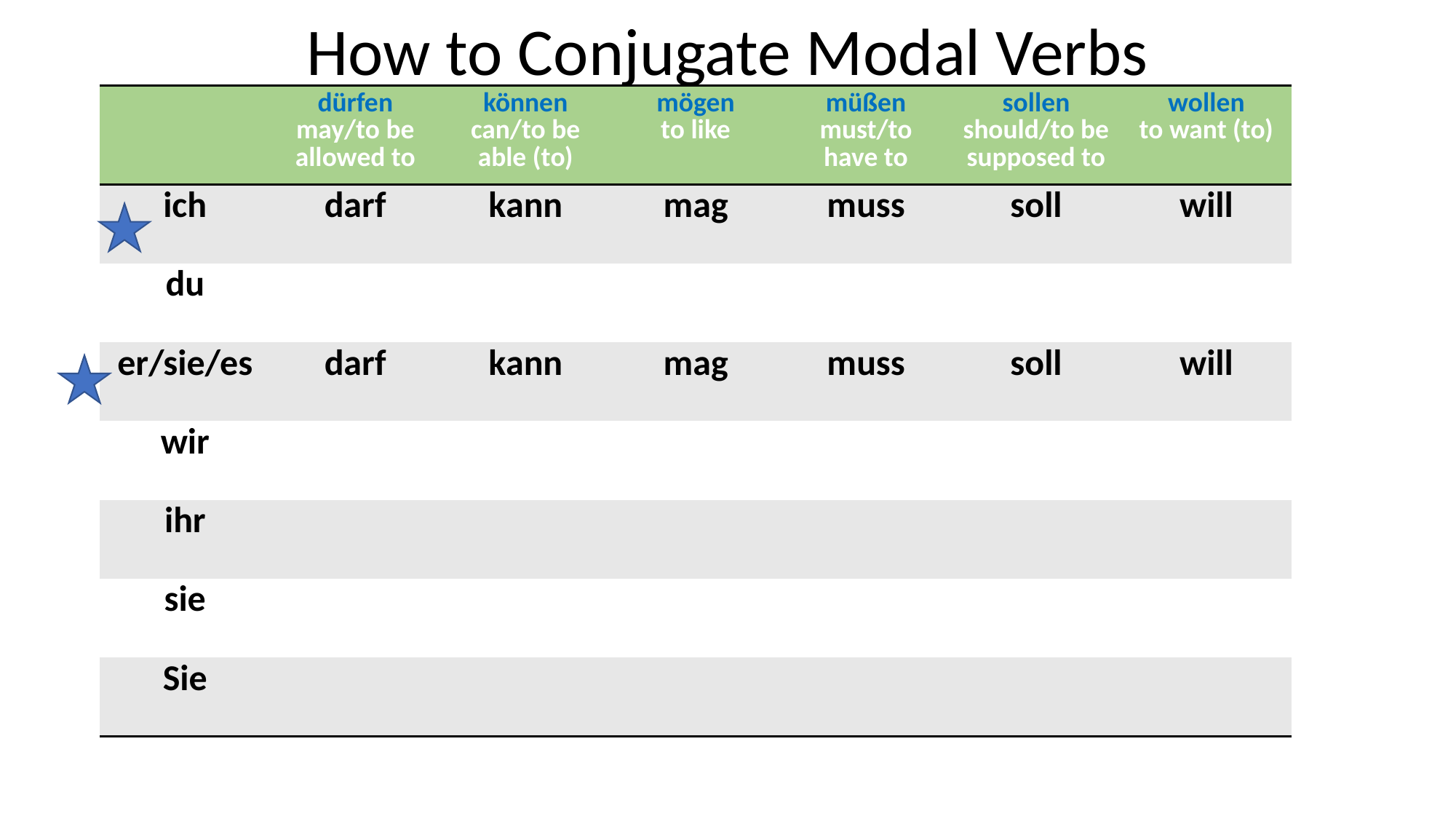

# How to Conjugate Modal Verbs
|  | dürfen may/to be allowed to | können can/to be able (to) | mögen to like | müßen must/to have to | sollen should/to be supposed to | wollen to want (to) |
| --- | --- | --- | --- | --- | --- | --- |
| ich | darf | kann | mag | muss | soll | will |
| du |  |  |  |  |  |  |
| er/sie/es | darf | kann | mag | muss | soll | will |
| wir |  |  |  |  |  |  |
| ihr |  |  |  |  |  |  |
| sie |  |  |  |  |  |  |
| Sie |  |  |  |  |  |  |